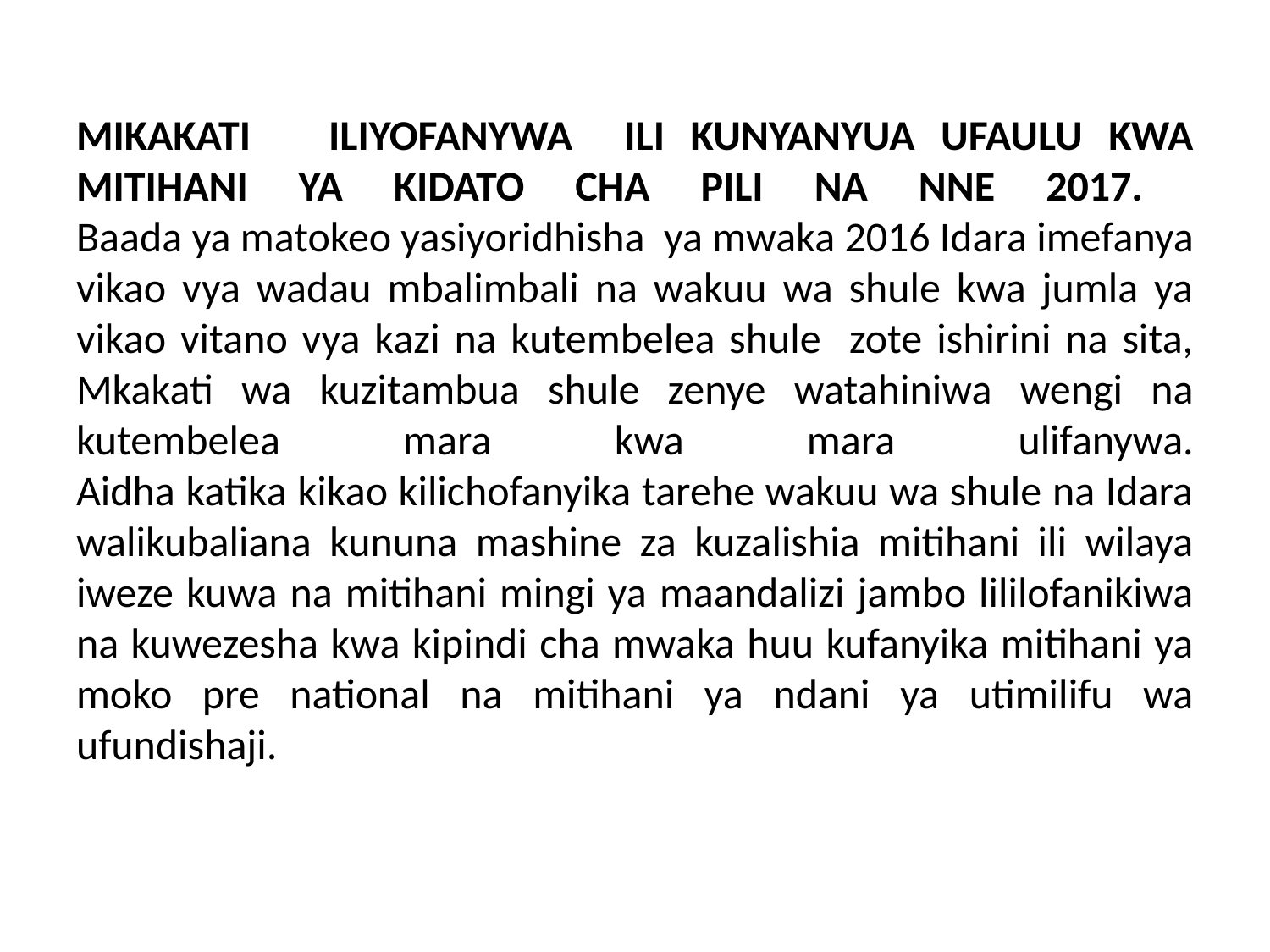

# MIKAKATI   ILIYOFANYWA  ILI KUNYANYUA UFAULU KWA MITIHANI YA KIDATO CHA PILI NA NNE 2017. Baada ya matokeo yasiyoridhisha  ya mwaka 2016 Idara imefanya vikao vya wadau mbalimbali na wakuu wa shule kwa jumla ya vikao vitano vya kazi na kutembelea shule  zote ishirini na sita, Mkakati wa kuzitambua shule zenye watahiniwa wengi na kutembelea mara kwa mara ulifanywa. Aidha katika kikao kilichofanyika tarehe wakuu wa shule na Idara walikubaliana kununa mashine za kuzalishia mitihani ili wilaya iweze kuwa na mitihani mingi ya maandalizi jambo lililofanikiwa na kuwezesha kwa kipindi cha mwaka huu kufanyika mitihani ya moko pre national na mitihani ya ndani ya utimilifu wa ufundishaji.